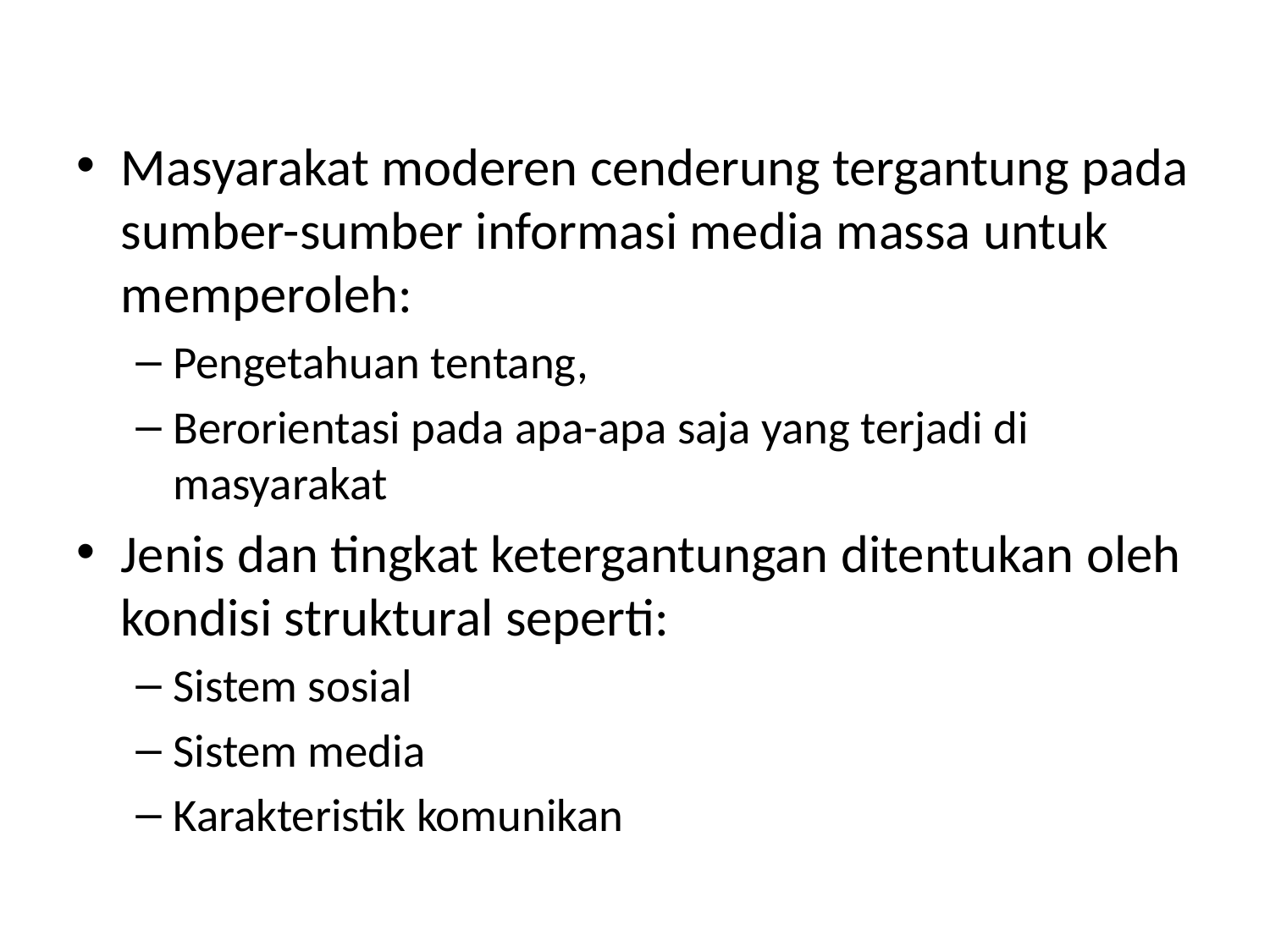

Masyarakat moderen cenderung tergantung pada sumber-sumber informasi media massa untuk memperoleh:
Pengetahuan tentang,
Berorientasi pada apa-apa saja yang terjadi di masyarakat
Jenis dan tingkat ketergantungan ditentukan oleh kondisi struktural seperti:
Sistem sosial
Sistem media
Karakteristik komunikan